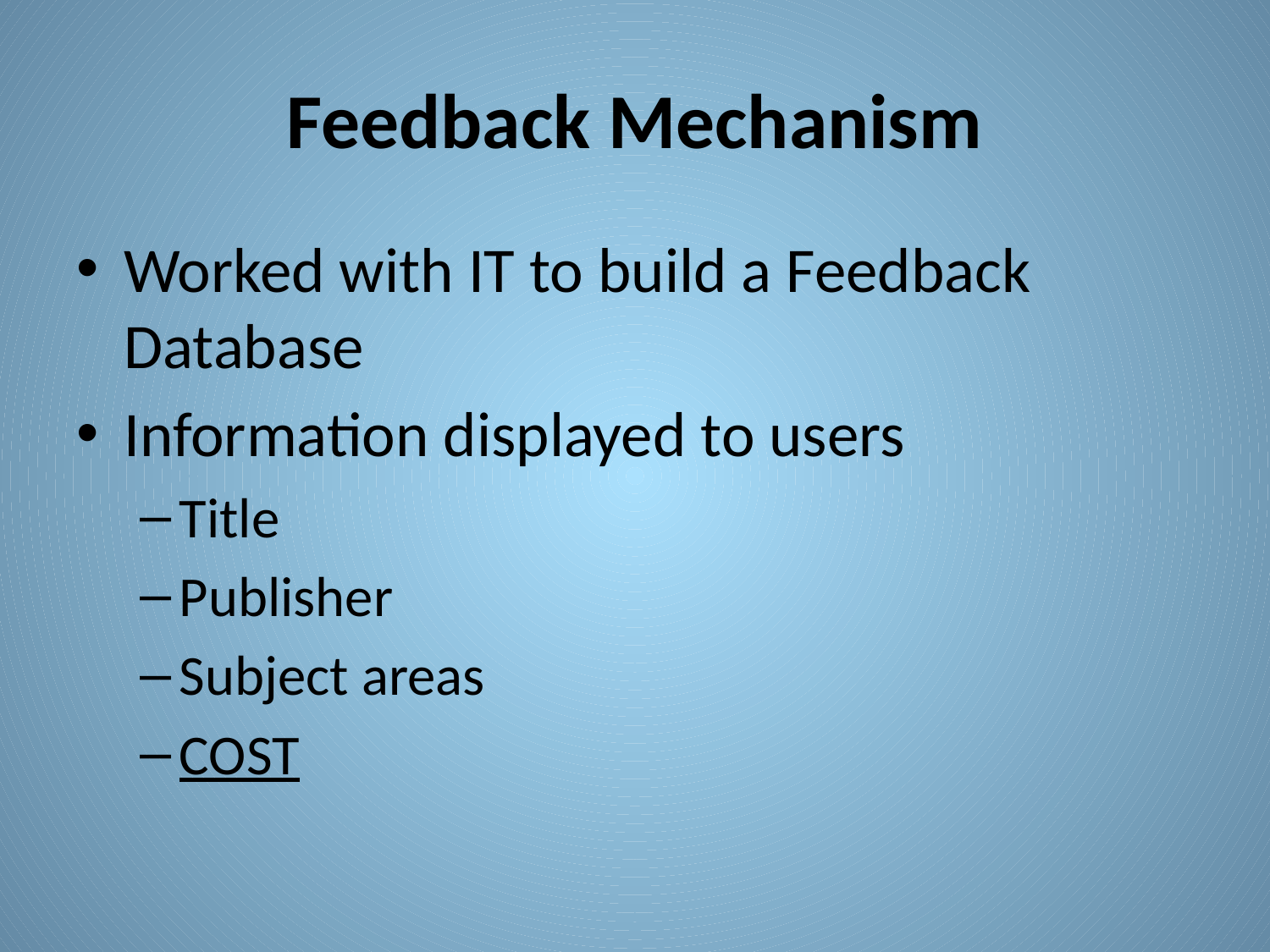

# Feedback Mechanism
Worked with IT to build a Feedback Database
Information displayed to users
Title
Publisher
Subject areas
COST